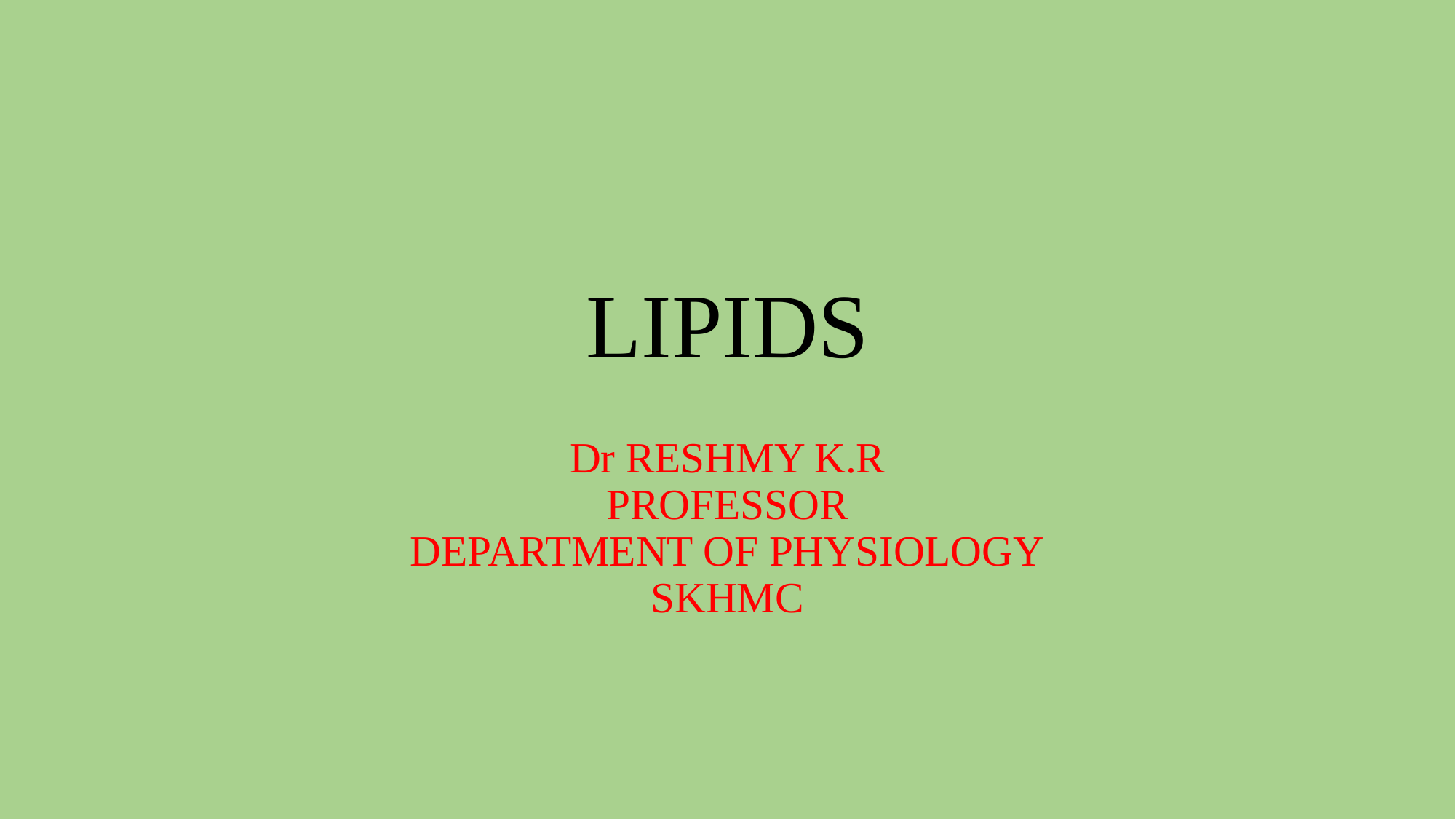

# LIPIDS
Dr RESHMY K.R
PROFESSOR
DEPARTMENT OF PHYSIOLOGY
SKHMC